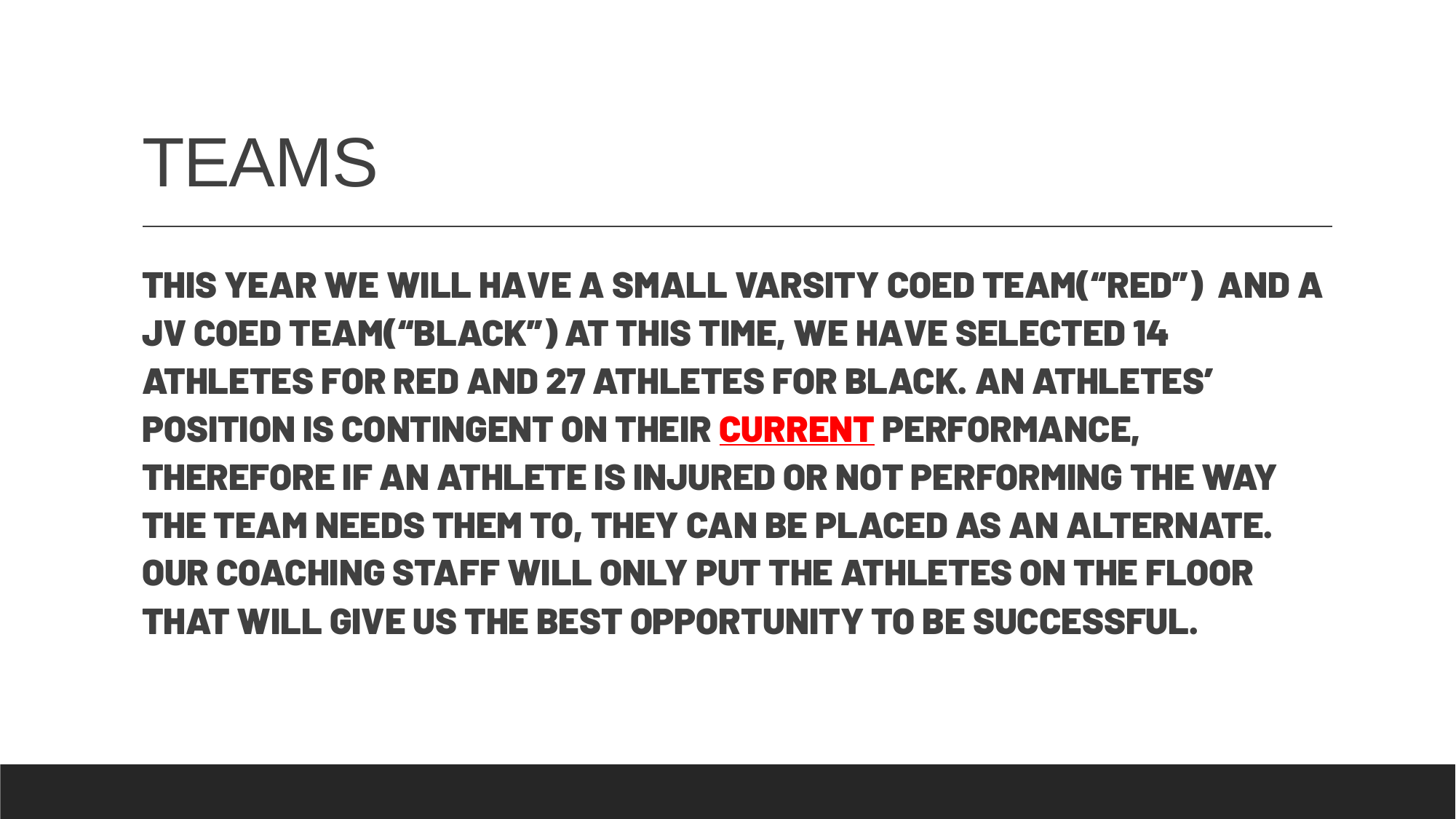

# TEAMS
THIS YEAR WE WILL HAVE A SMALL VARSITY COED TEAM(“RED”)  AND A JV COED TEAM(“BLACK”) AT THIS TIME, WE HAVE SELECTED 14 ATHLETES FOR RED AND 27 ATHLETES FOR BLACK. AN ATHLETES’ POSITION IS CONTINGENT ON THEIR CURRENT PERFORMANCE, THEREFORE IF AN ATHLETE IS INJURED OR NOT PERFORMING THE WAY THE TEAM NEEDS THEM TO, THEY CAN BE PLACED AS AN ALTERNATE. OUR COACHING STAFF WILL ONLY PUT THE ATHLETES ON THE FLOOR THAT WILL GIVE US THE BEST OPPORTUNITY TO BE SUCCESSFUL.